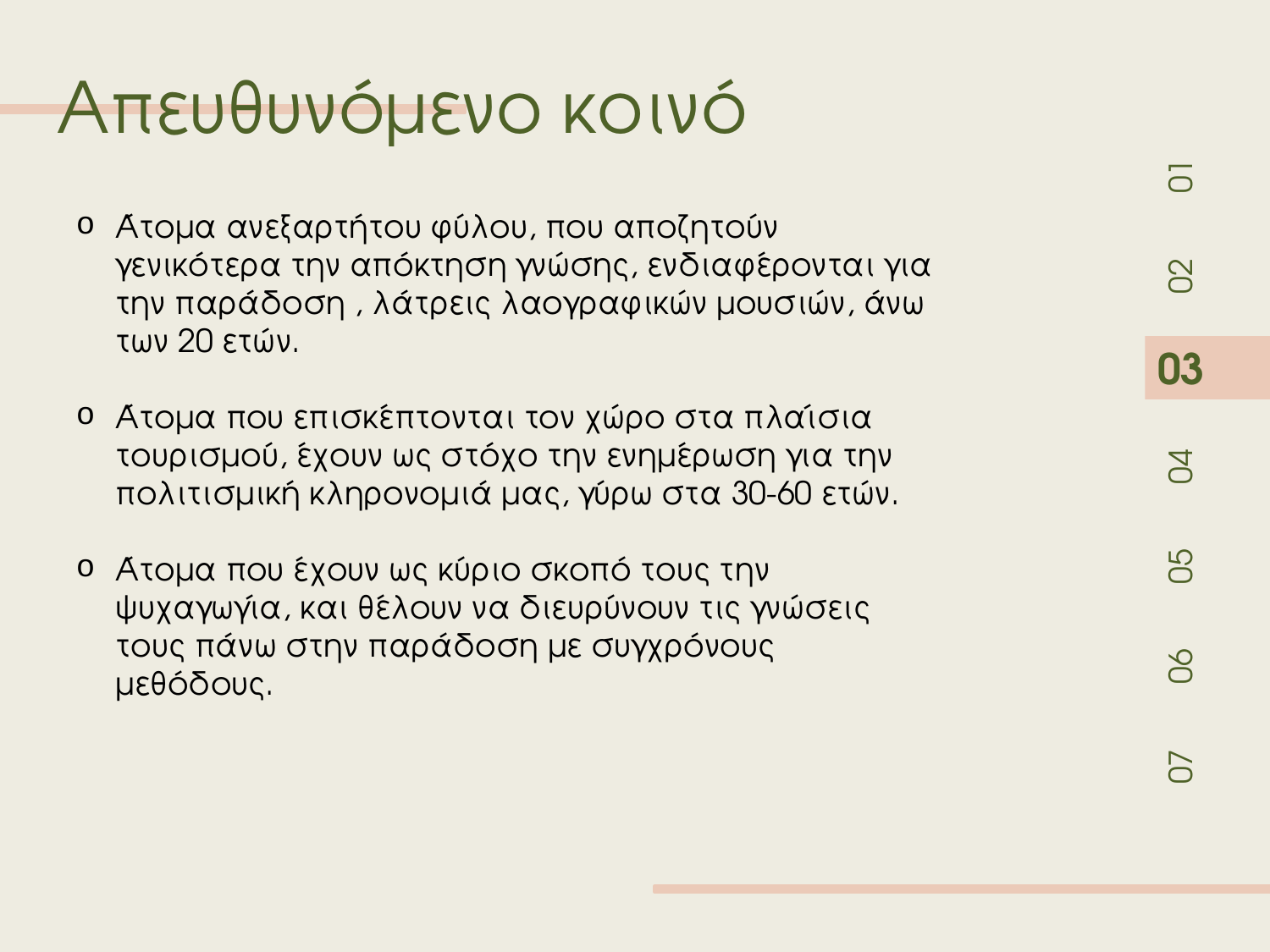

Απευθυνόμενο κοινό

01
Άτομα ανεξαρτήτου φύλου, που αποζητούν γενικότερα την απόκτηση γνώσης, ενδιαφέρονται για την παράδοση , λάτρεις λαογραφικών μουσιών, άνω των 20 ετών.

Άτομα που επισκέπτονται τον χώρο στα πλαίσια τουρισμού, έχουν ως στόχο την ενημέρωση για την πολιτισμική κληρονομιά μας, γύρω στα 30-60 ετών.

Άτομα που έχουν ως κύριο σκοπό τους την ψυχαγωγία, και θέλουν να διευρύνουν τις γνώσεις τους πάνω στην παράδοση με συγχρόνους μεθόδους.

02
03
04
05
06
07